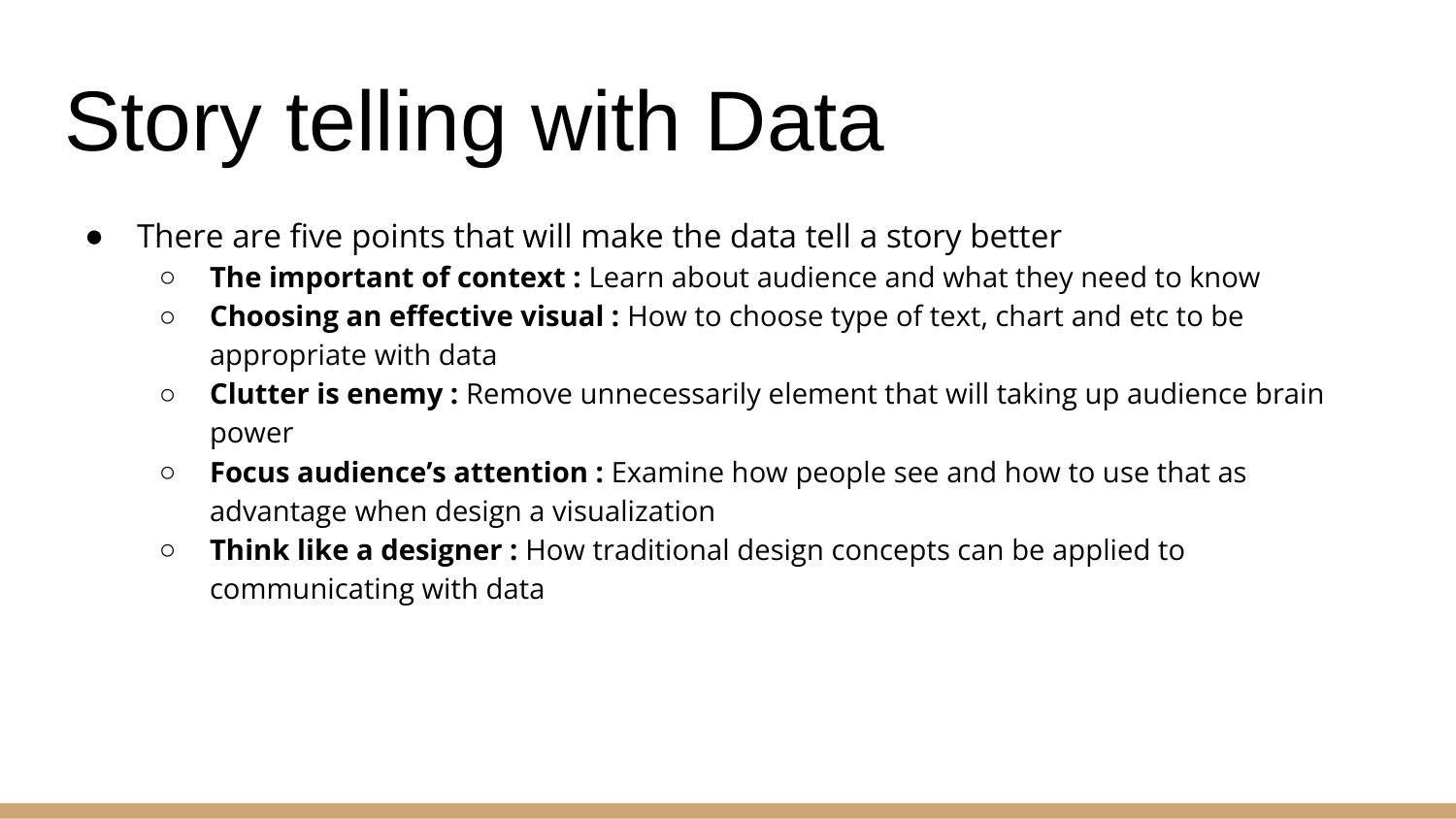

# Story telling with Data
There are five points that will make the data tell a story better
The important of context : Learn about audience and what they need to know
Choosing an effective visual : How to choose type of text, chart and etc to be appropriate with data
Clutter is enemy : Remove unnecessarily element that will taking up audience brain power
Focus audience’s attention : Examine how people see and how to use that as advantage when design a visualization
Think like a designer : How traditional design concepts can be applied to communicating with data